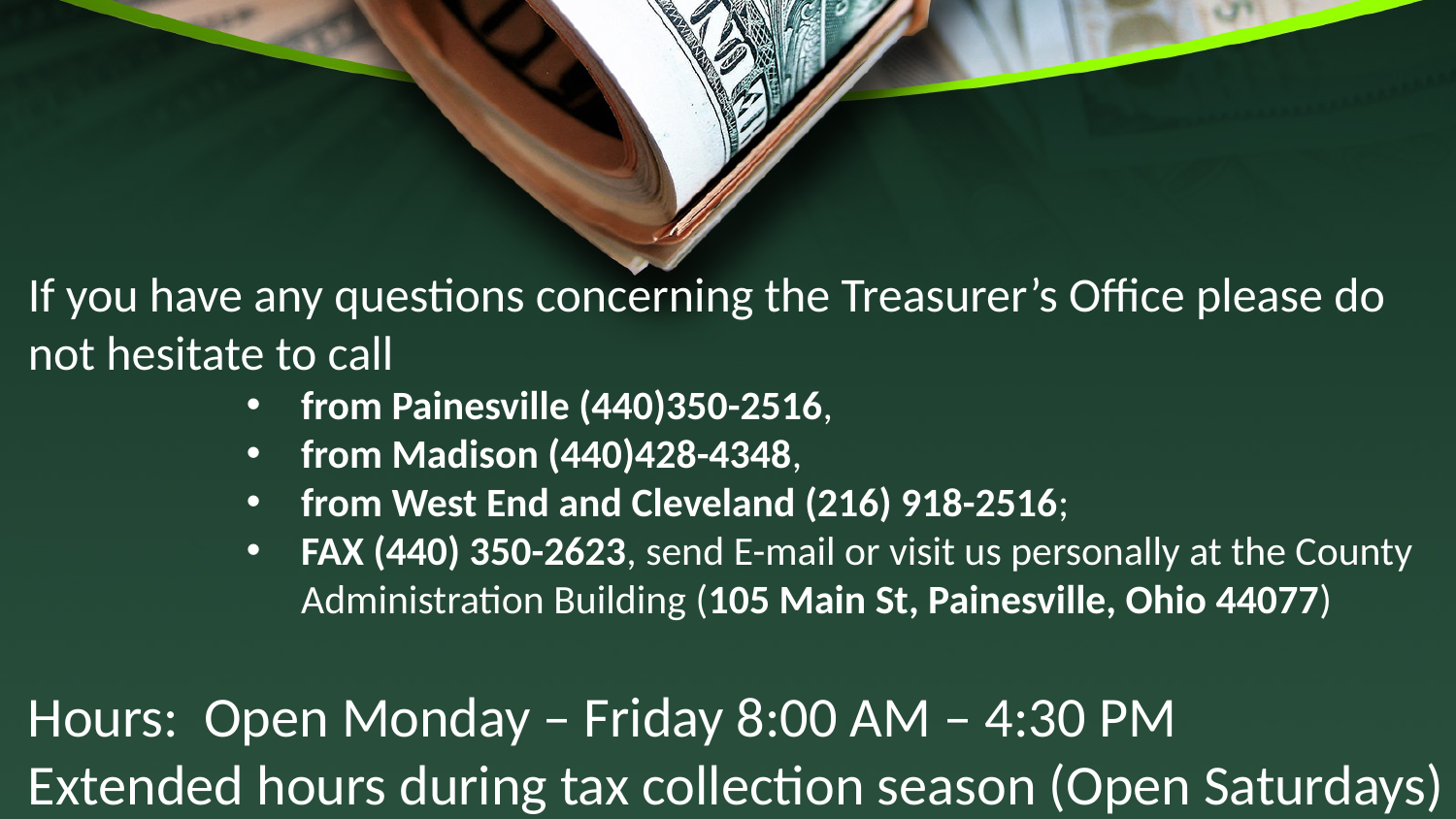

If you have any questions concerning the Treasurer’s Office please do not hesitate to call
from Painesville (440)350-2516,
from Madison (440)428-4348,
from West End and Cleveland (216) 918-2516;
FAX (440) 350-2623, send E-mail or visit us personally at the County Administration Building (105 Main St, Painesville, Ohio 44077)
Hours:  Open Monday – Friday 8:00 AM – 4:30 PM
Extended hours during tax collection season (Open Saturdays)